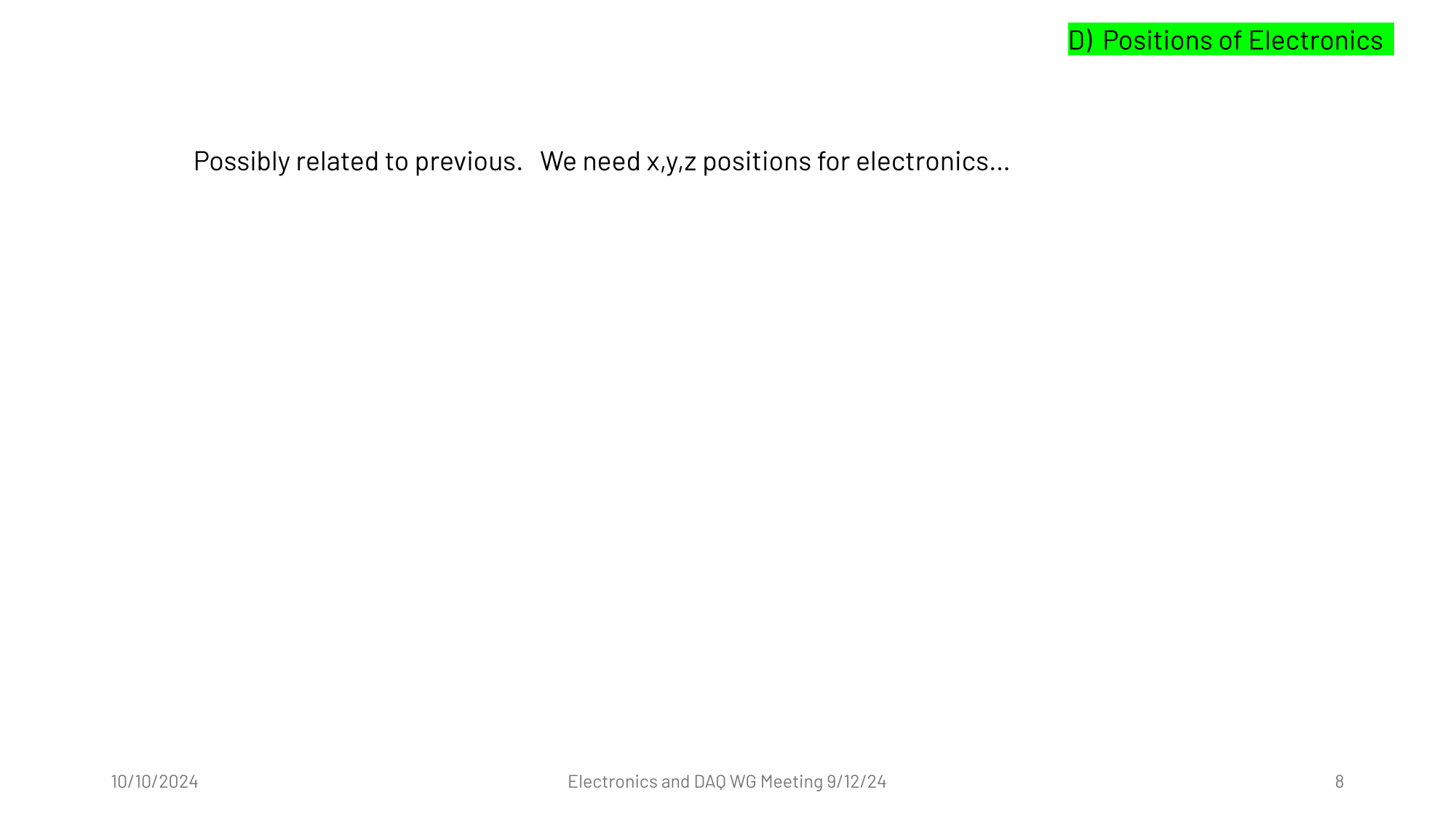

D)  Positions of Electronics
Possibly related to previous.   We need x,y,z positions for electronics…
10/10/2024
Electronics and DAQ WG Meeting 9/12/24
8